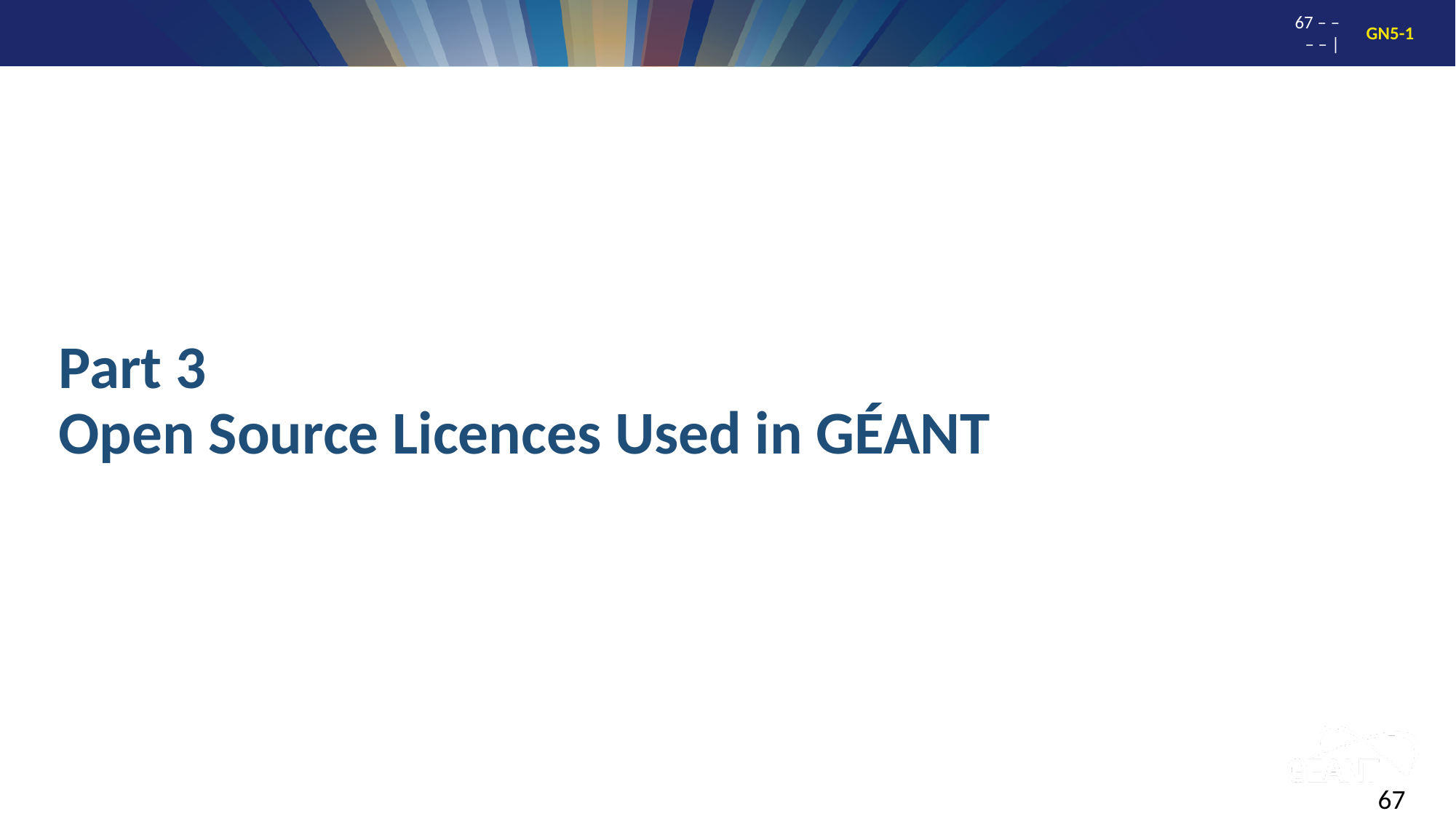

# Part 3 Open Source Licences Used in GÉANT

67